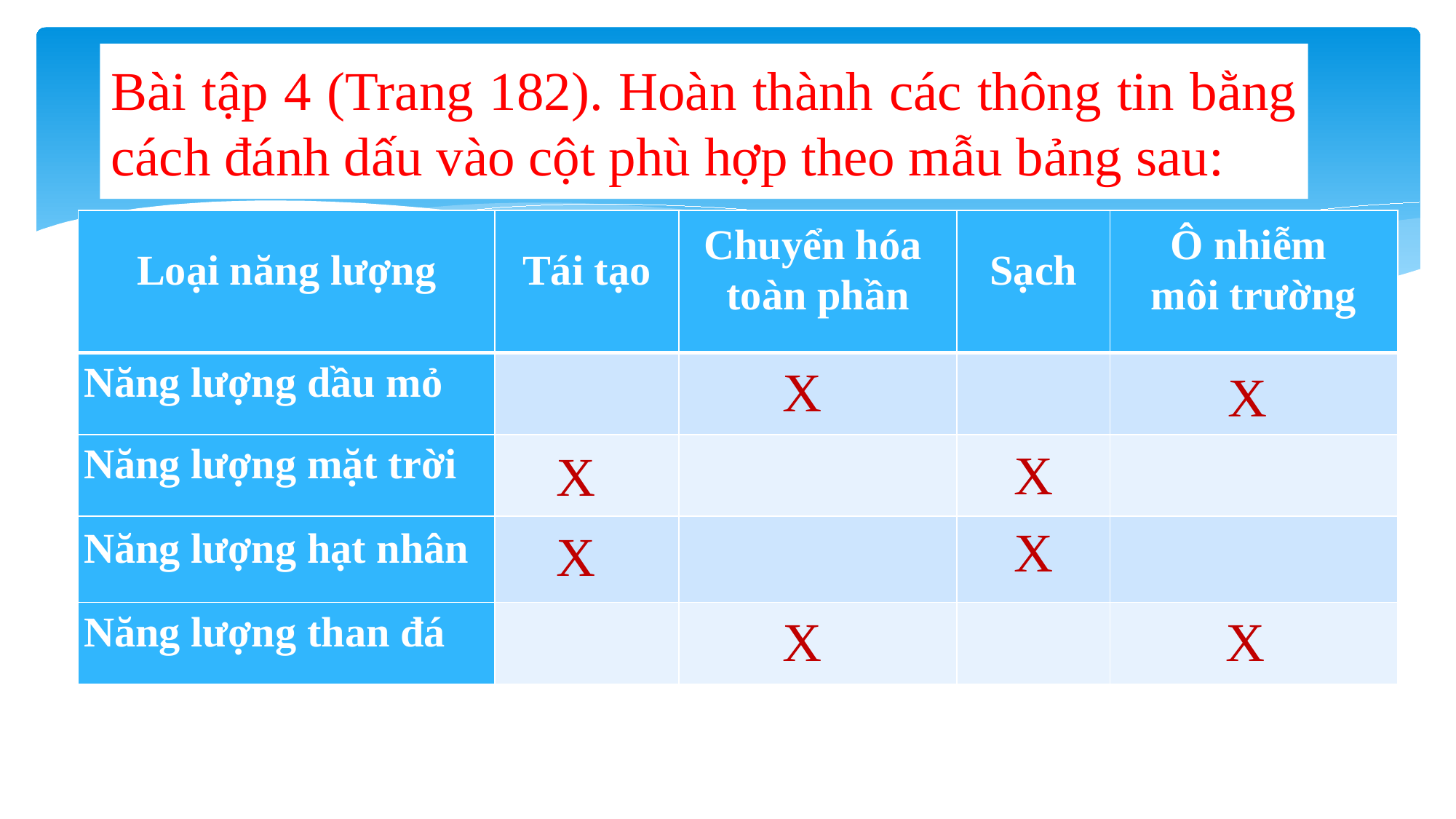

# Bài tập 4 (Trang 182). Hoàn thành các thông tin bằng cách đánh dấu vào cột phù hợp theo mẫu bảng sau:
| Loại năng lượng | Tái tạo | Chuyển hóa toàn phần | Sạch | Ô nhiễm môi trường |
| --- | --- | --- | --- | --- |
| Năng lượng dầu mỏ |  |  |  |  |
| Năng lượng mặt trời |  |  |  |  |
| Năng lượng hạt nhân |  |  |  |  |
| Năng lượng than đá |  |  |  |  |
X
X
X
X
X
X
X
X